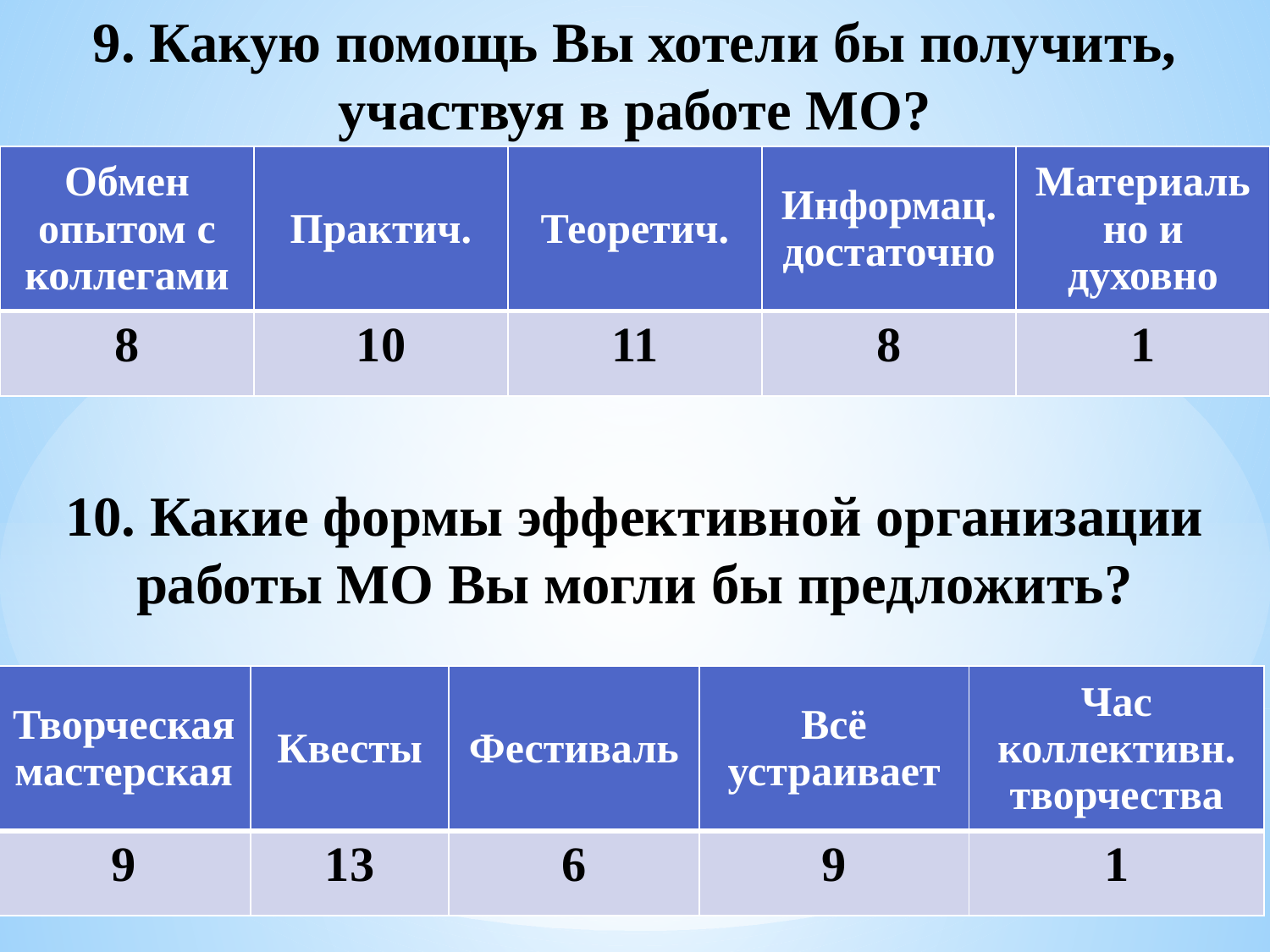

9. Какую помощь Вы хотели бы получить, участвуя в работе МО?

10. Какие формы эффективной организации работы МО Вы могли бы предложить?

| Обмен опытом с коллегами | Практич. | Теоретич. | Информац. достаточно | Материально и духовно |
| --- | --- | --- | --- | --- |
| 8 | 10 | 11 | 8 | 1 |
| Творческая мастерская | Квесты | Фестиваль | Всё устраивает | Час коллективн. творчества |
| --- | --- | --- | --- | --- |
| 9 | 13 | 6 | 9 | 1 |